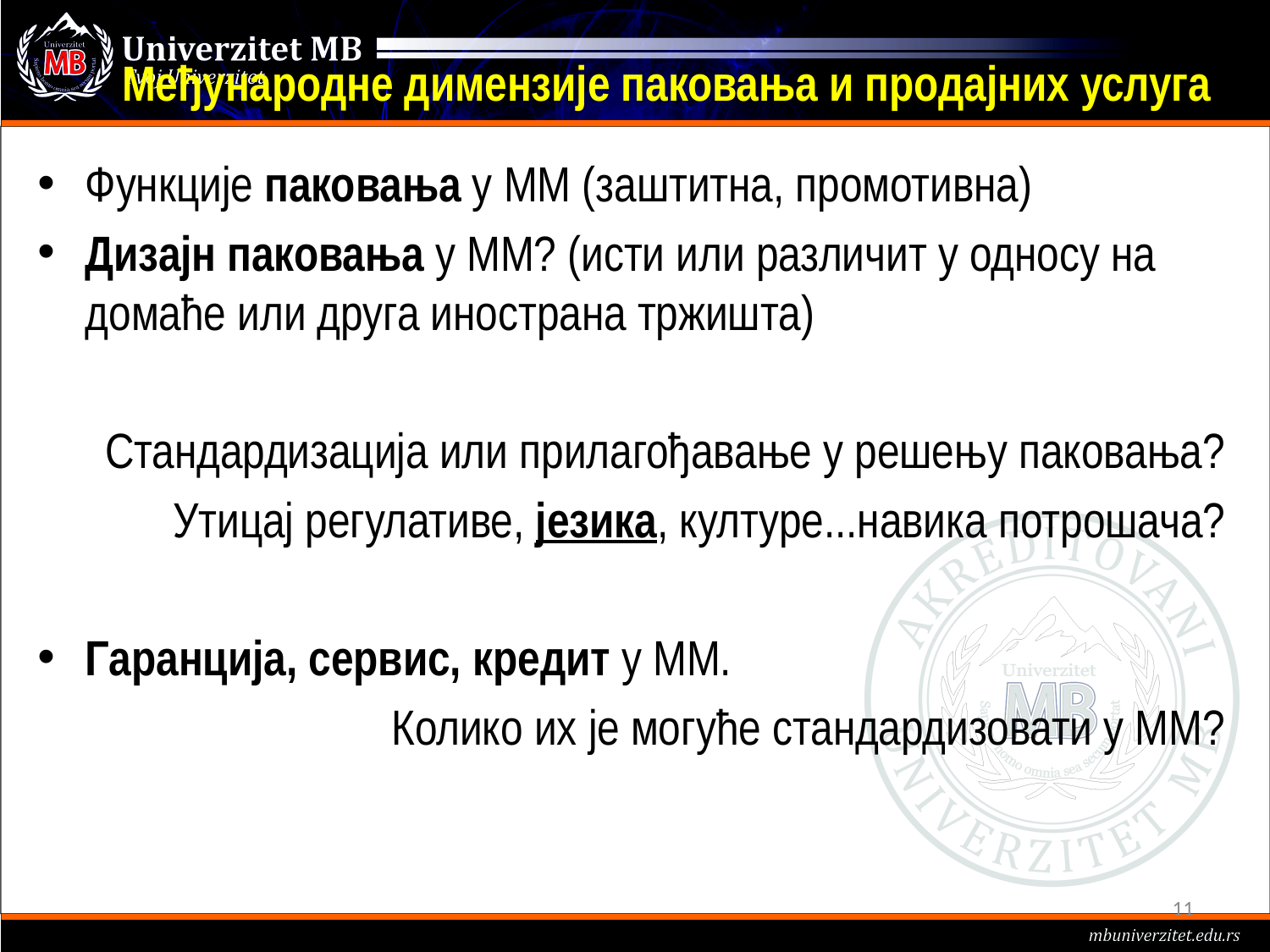

# Међународне димензије паковања и продајних услуга
Функције паковања у ММ (заштитна, промотивна)
Дизајн паковања у ММ? (исти или различит у односу на домаће или друга инострана тржишта)

Стандардизација или прилагођавање у решењу паковања?
Утицај регулативе, језика, културе...навика потрошача?

Гаранција, сервис, кредит у ММ.
Колико их је могуће стандардизовати у ММ?
11